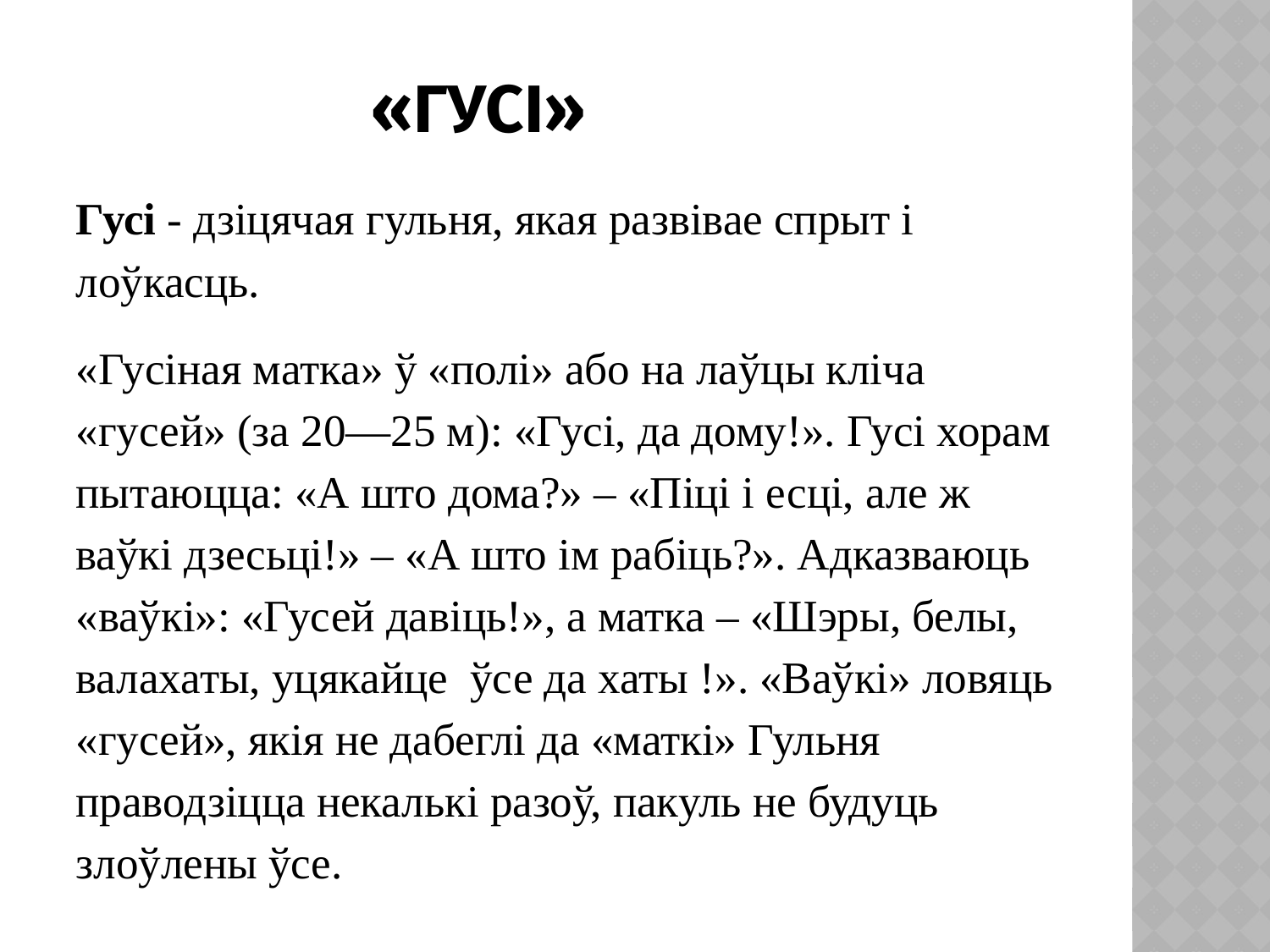

# «гусі»
Гусі - дзіцячая гульня, якая развівае спрыт і лоўкасць.
«Гусіная матка» ў «полі» або на лаўцы кліча «гусей» (за 20—25 м): «Гусі, да дому!». Гусі хорам пытаюцца: «А што дома?» – «Піці і есці, але ж ваўкі дзесьці!» – «А што ім рабіць?». Адказваюць «ваўкі»: «Гусей давіць!», а матка – «Шэры, белы, валахаты, уцякайце  ўсе да хаты !». «Ваўкі» ловяць «гусей», якія не дабеглі да «маткі» Гульня праводзіцца некалькі разоў, пакуль не будуць злоўлены ўсе.